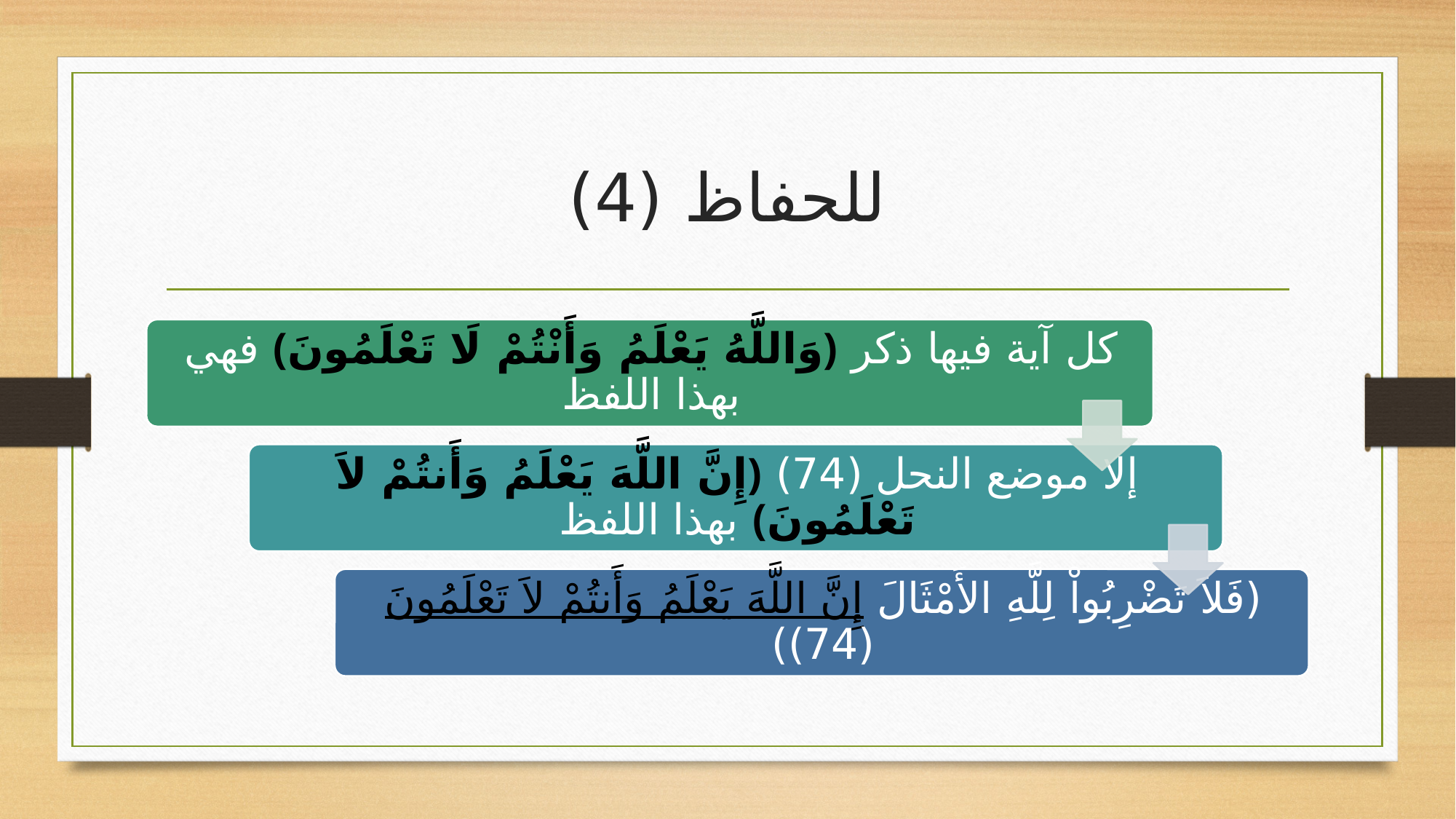

# للحفاظ (4)
كل آية فيها ذكر ﴿وَاللَّهُ يَعْلَمُ وَأَنْتُمْ لَا تَعْلَمُونَ﴾ فهي بهذا اللفظ
إلا موضع النحل (74) ﴿إِنَّ اللَّهَ يَعْلَمُ وَأَنتُمْ لاَ تَعْلَمُونَ﴾ بهذا اللفظ
(فَلاَ تَضْرِبُواْ لِلَّهِ الأَمْثَالَ إِنَّ اللَّهَ يَعْلَمُ وَأَنتُمْ لاَ تَعْلَمُونَ (74))